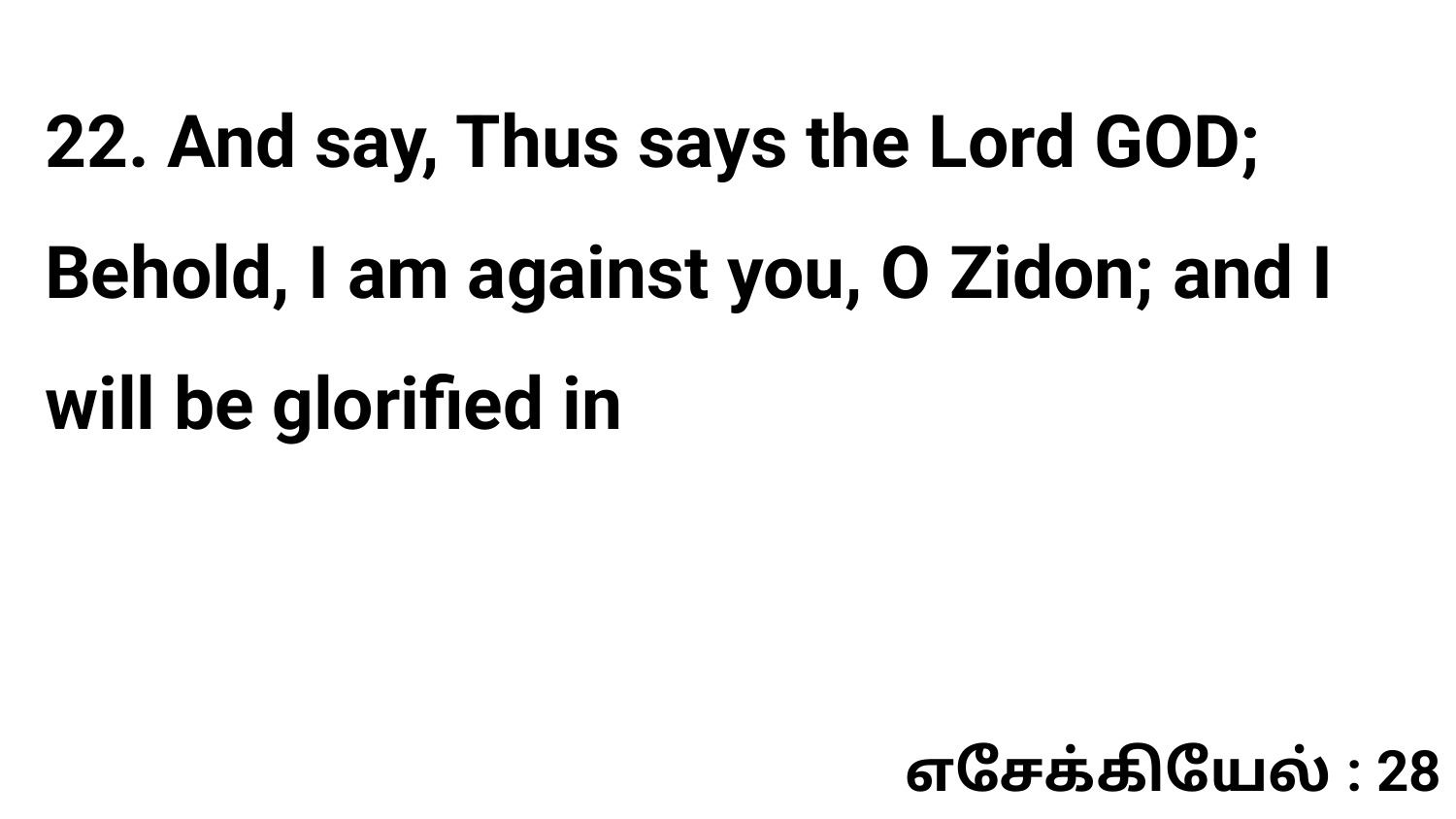

22. And say, Thus says the Lord GOD; Behold, I am against you, O Zidon; and I will be glorified in
எசேக்கியேல் : 28